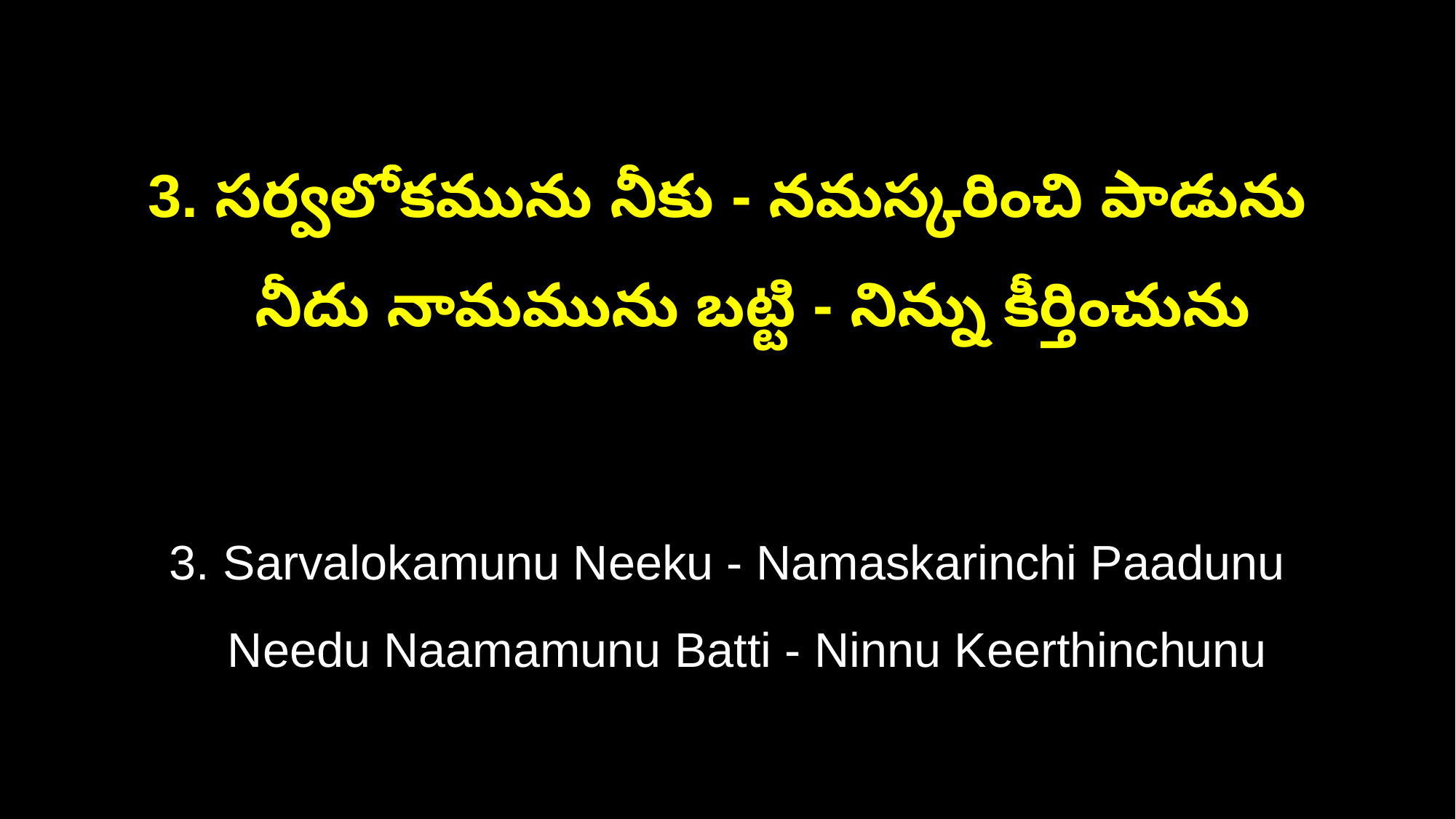

3. సర్వలోకమును నీకు - నమస్కరించి పాడును
   నీదు నామమును బట్టి - నిన్ను కీర్తించును
3. Sarvalokamunu Neeku - Namaskarinchi Paadunu
   Needu Naamamunu Batti - Ninnu Keerthinchunu